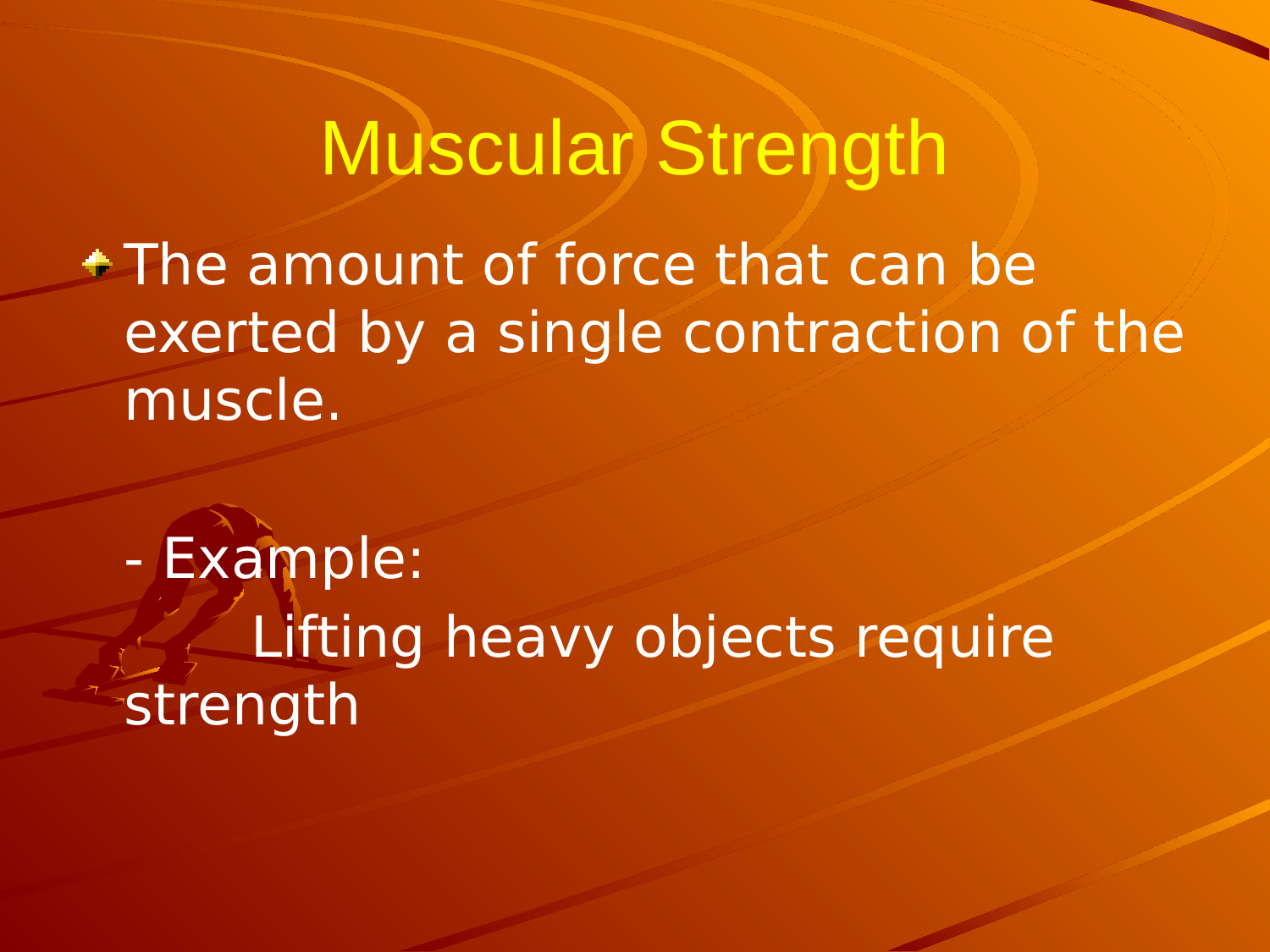

# Muscular Strength
The amount of force that can be exerted by a single contraction of the muscle.

	- Example:
		Lifting heavy objects require strength